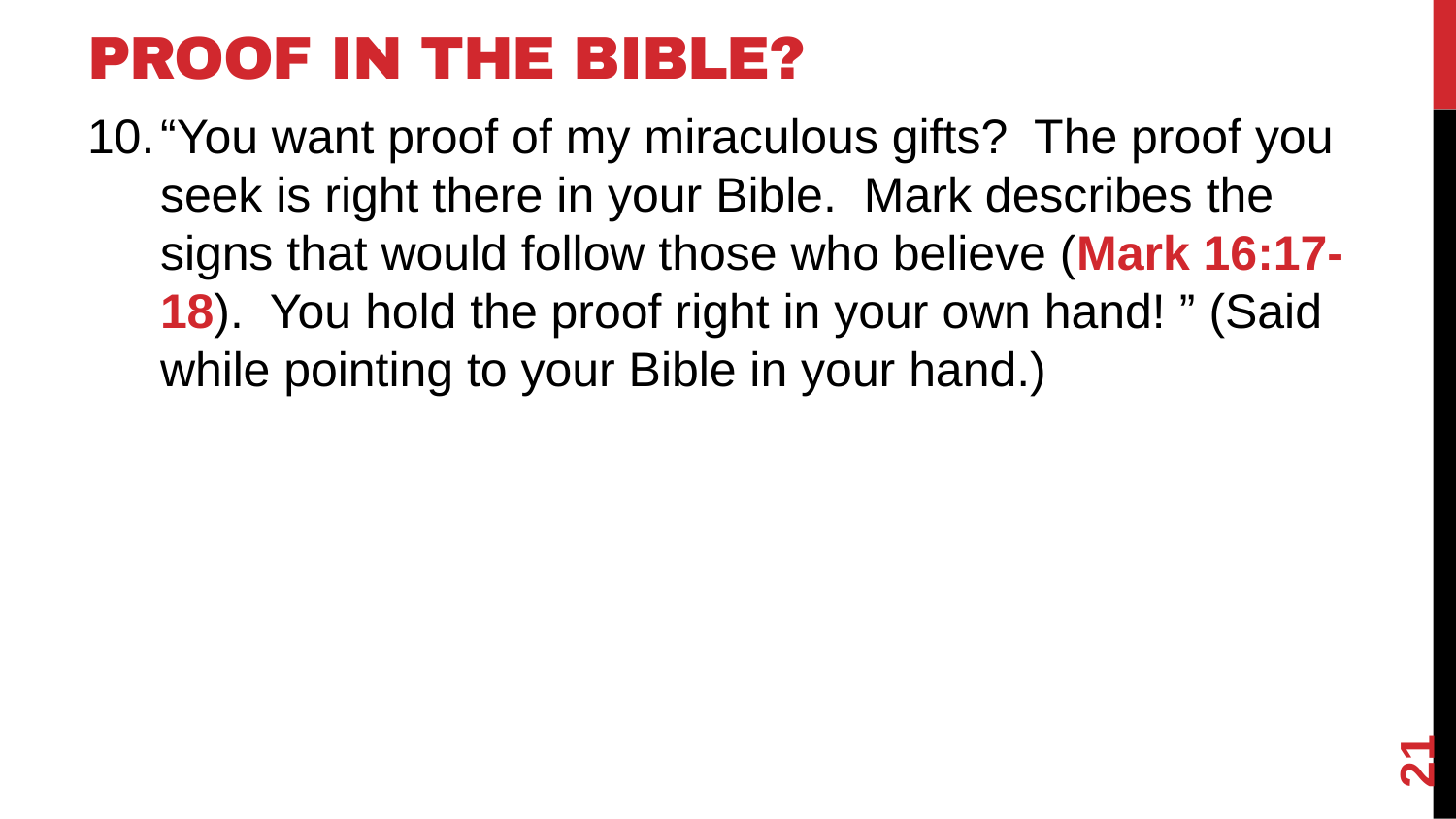

# Proof In The Bible?
“You want proof of my miraculous gifts?  The proof you seek is right there in your Bible.  Mark describes the signs that would follow those who believe (Mark 16:17-18).  You hold the proof right in your own hand! ” (Said while pointing to your Bible in your hand.)
21